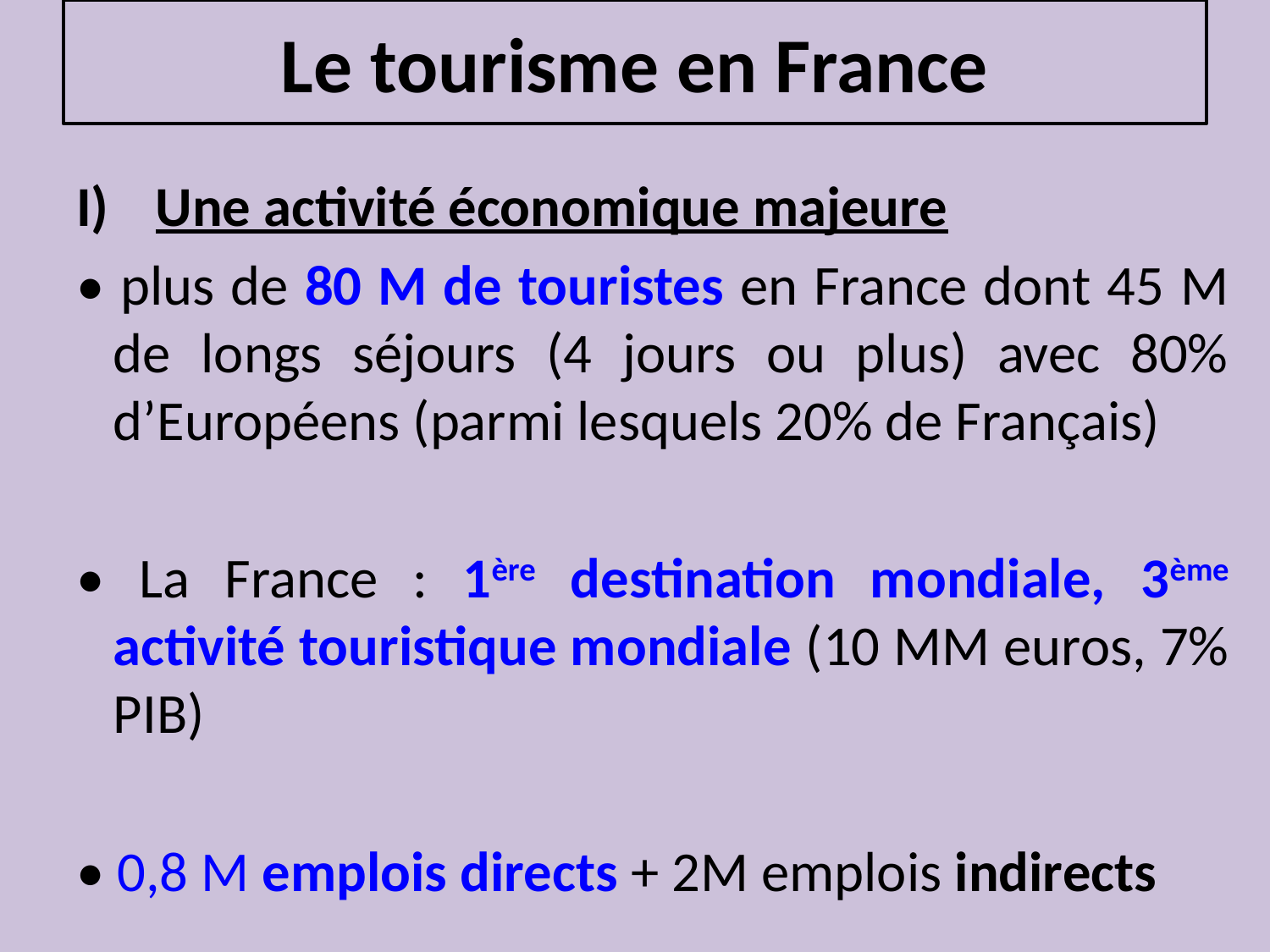

# Le tourisme en France
Une activité économique majeure
• plus de 80 M de touristes en France dont 45 M de longs séjours (4 jours ou plus) avec 80% d’Européens (parmi lesquels 20% de Français)

• La France : 1ère destination mondiale, 3ème activité touristique mondiale (10 MM euros, 7% PIB)

• 0,8 M emplois directs + 2M emplois indirects